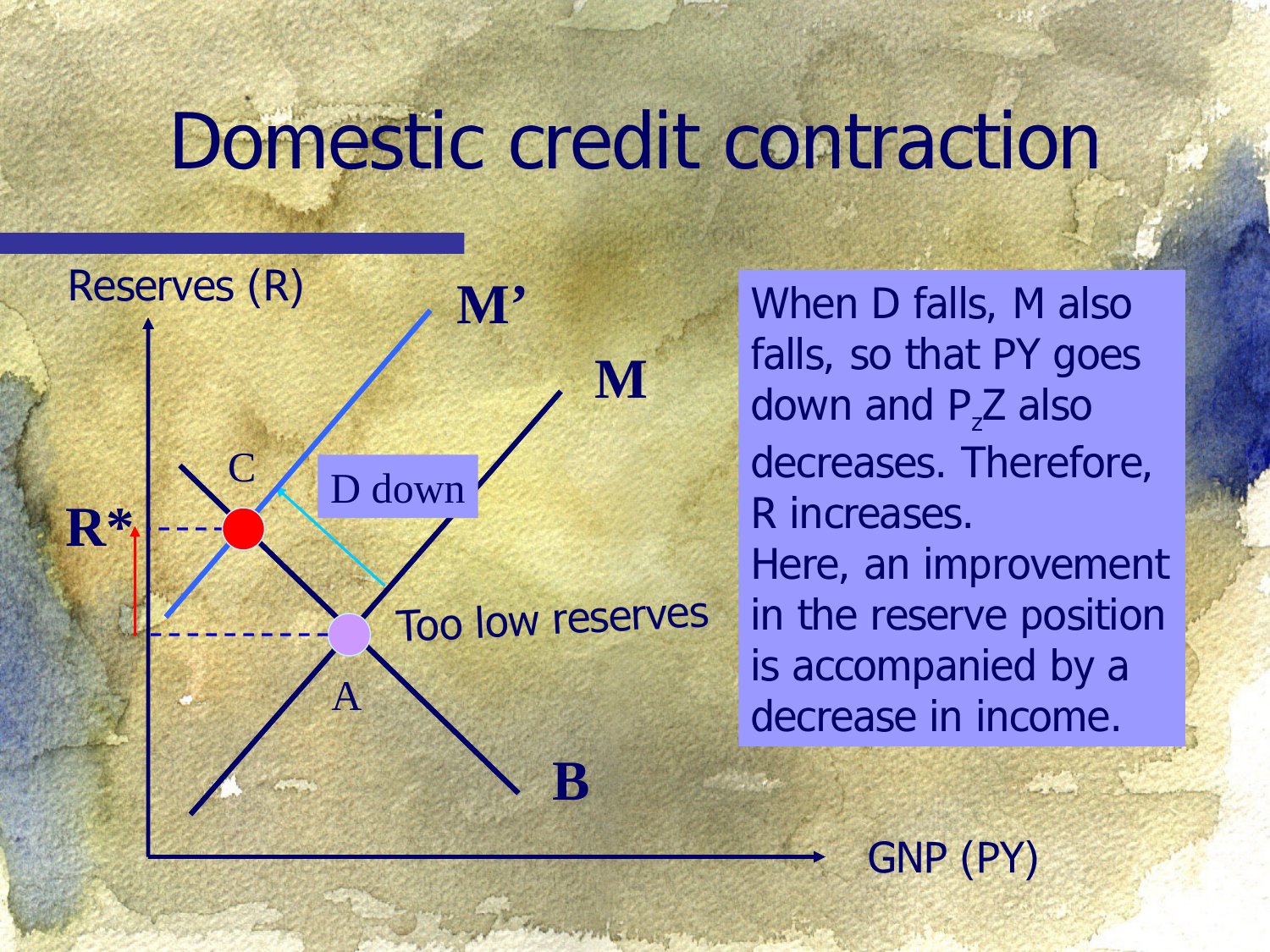

Domestic credit contraction
Reserves (R)
M’
When D falls, M also falls, so that PY goes down and PzZ also decreases. Therefore, R increases.
Here, an improvement in the reserve position is accompanied by a decrease in income.

M

C
D down

R*

Too low reserves

A
B
GNP (PY)